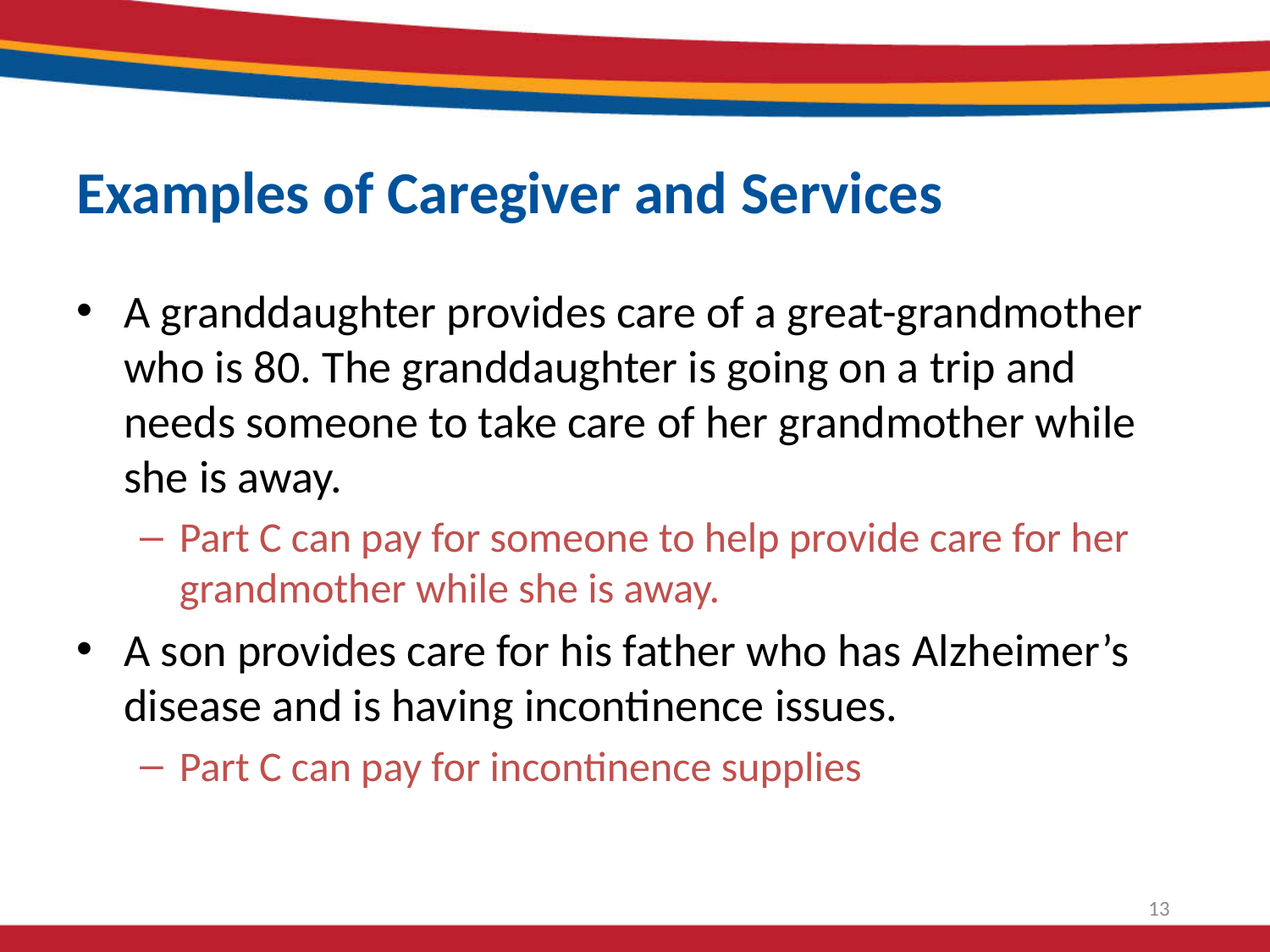

# Examples of Caregiver and Services
A granddaughter provides care of a great-grandmother who is 80. The granddaughter is going on a trip and needs someone to take care of her grandmother while she is away.
Part C can pay for someone to help provide care for her grandmother while she is away.
A son provides care for his father who has Alzheimer’s disease and is having incontinence issues.
Part C can pay for incontinence supplies
13